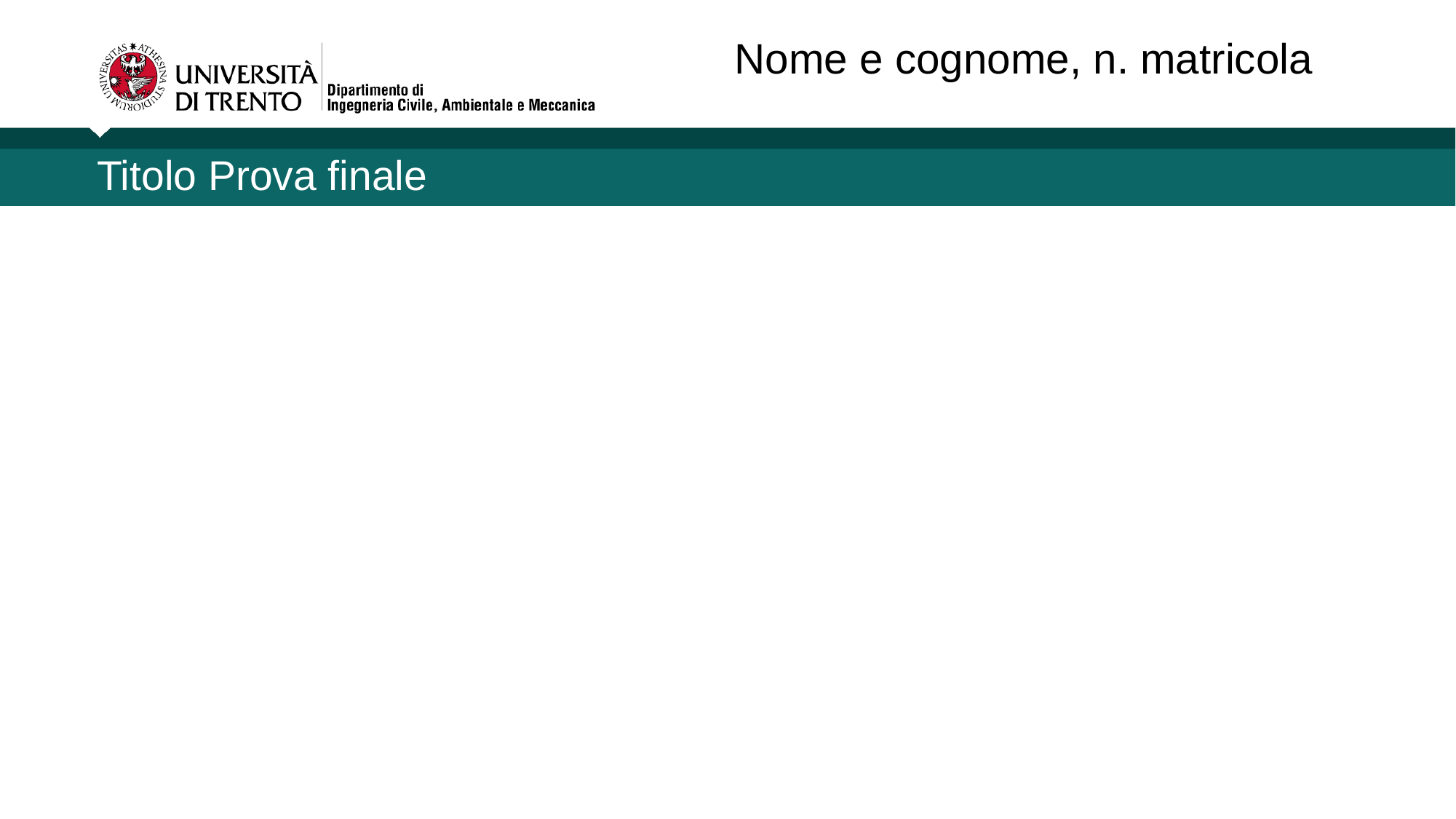

Nome e cognome, n. matricola
# Titolo Prova finale